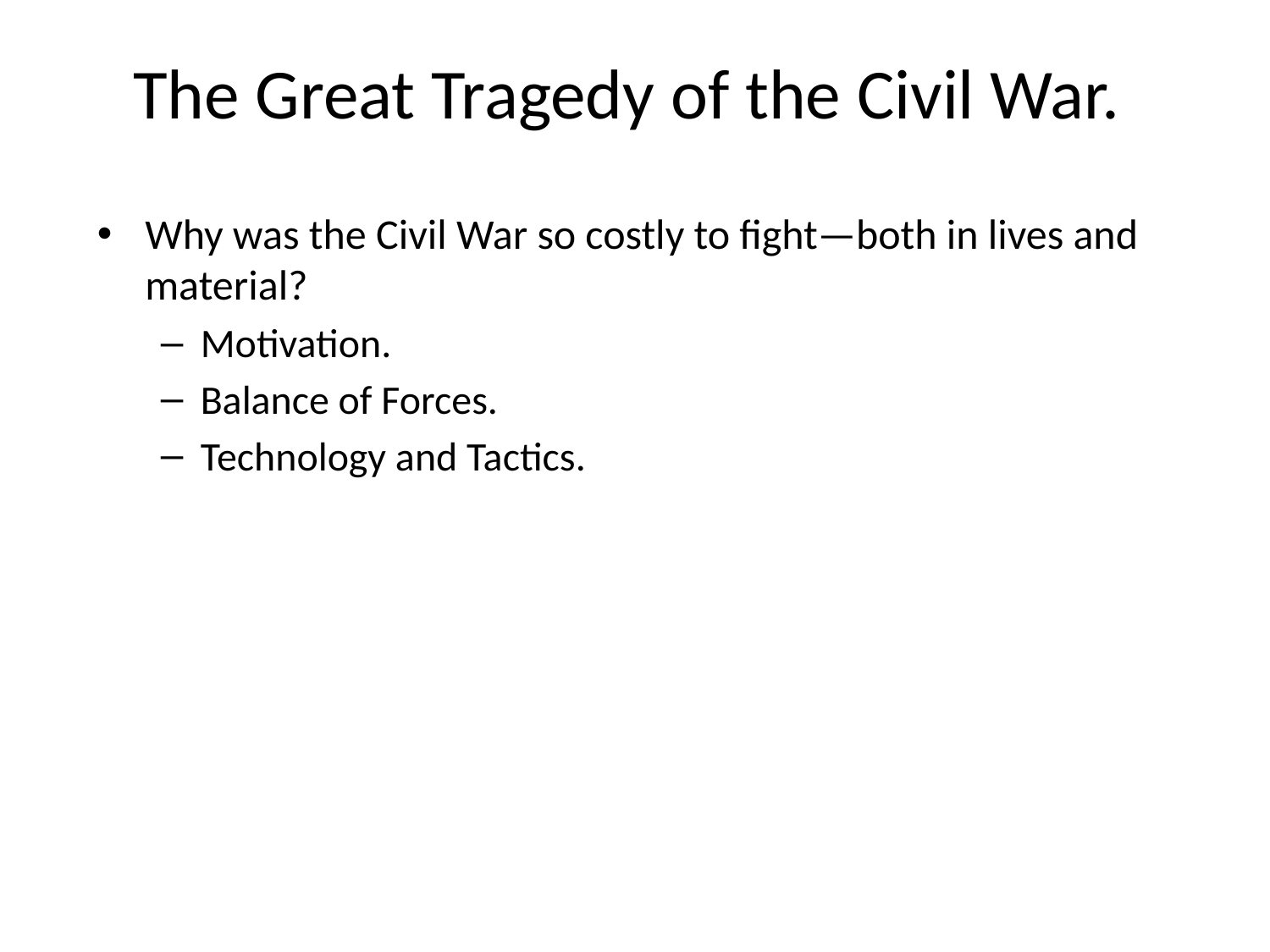

# The Great Tragedy of the Civil War.
Why was the Civil War so costly to fight—both in lives and material?
Motivation.
Balance of Forces.
Technology and Tactics.